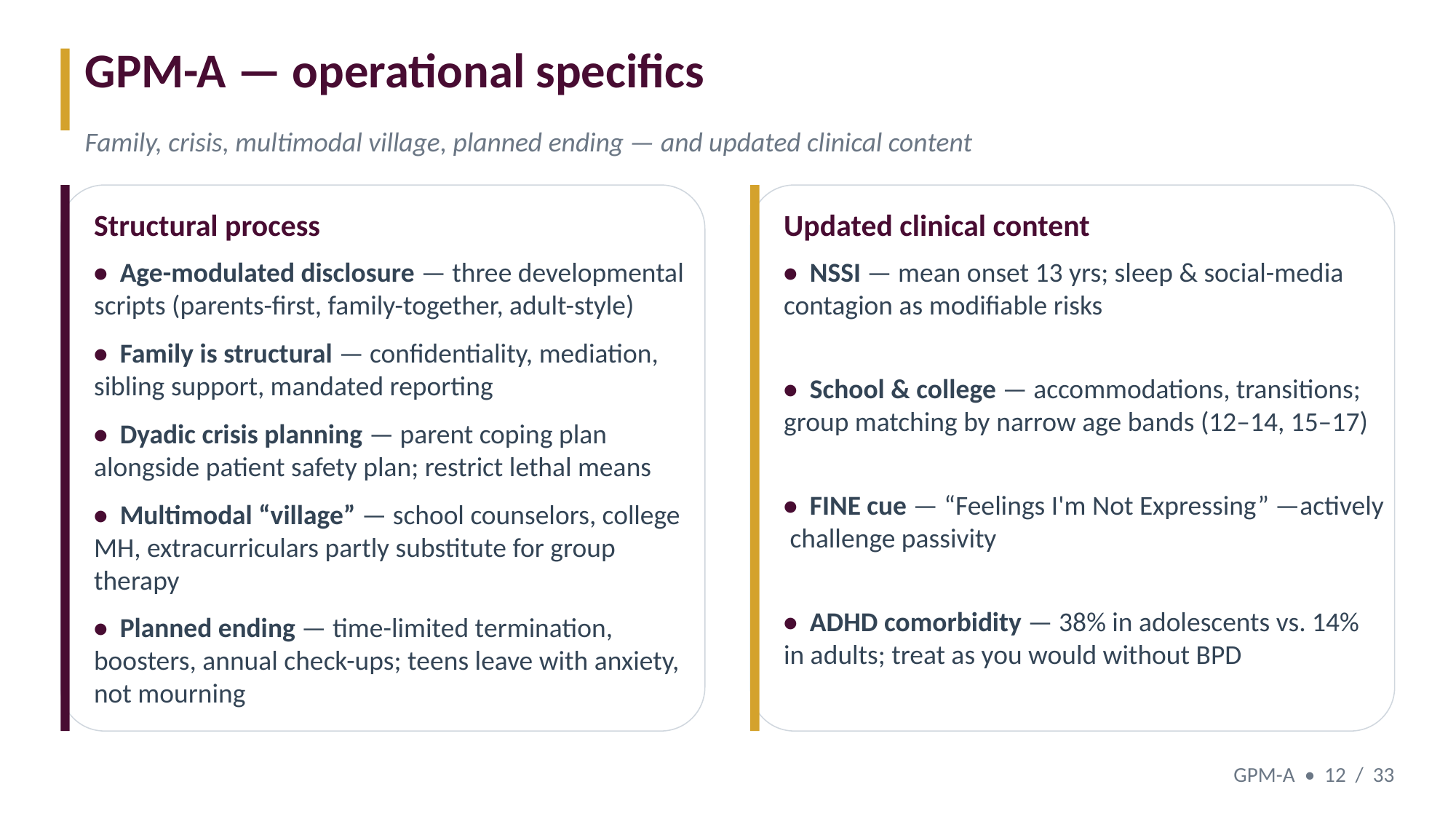

GPM-A — operational specifics

Family, crisis, multimodal village, planned ending — and updated clinical content

Structural process
Updated clinical content
•  Age-modulated disclosure — three developmental scripts (parents-first, family-together, adult-style)
•  Family is structural — confidentiality, mediation, sibling support, mandated reporting
•  Dyadic crisis planning — parent coping plan alongside patient safety plan; restrict lethal means
•  Multimodal “village” — school counselors, college MH, extracurriculars partly substitute for group therapy
•  Planned ending — time-limited termination, boosters, annual check-ups; teens leave with anxiety, not mourning
•  NSSI — mean onset 13 yrs; sleep & social-media contagion as modifiable risks

•  School & college — accommodations, transitions; group matching by narrow age bands (12–14, 15–17)

•  FINE cue — “Feelings I'm Not Expressing” —actively  challenge passivity

•  ADHD comorbidity — 38% in adolescents vs. 14% in adults; treat as you would without BPD
GPM-A  •  12  /  33